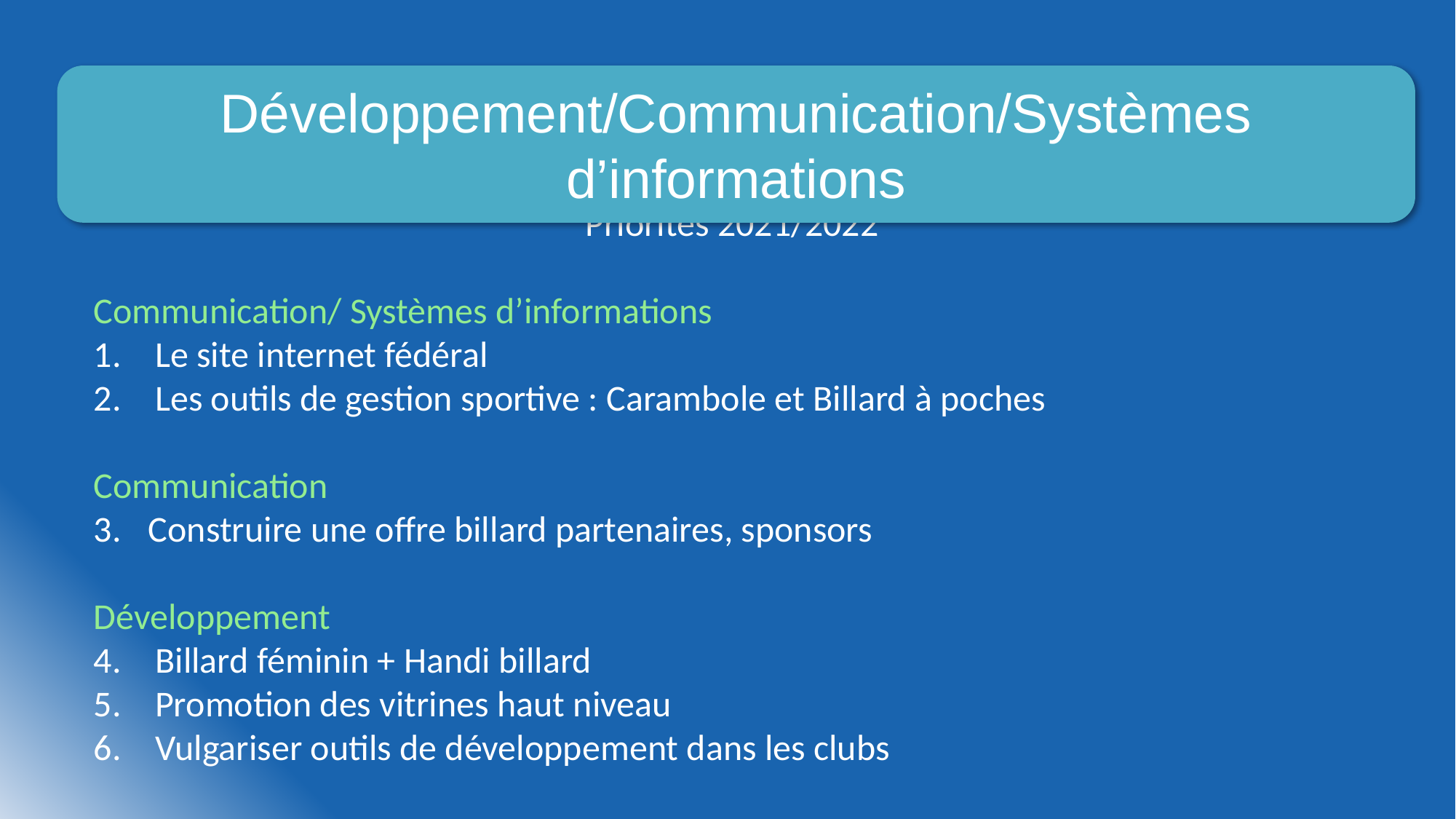

Développement/Communication/Systèmes d’informations
Priorités 2021/2022

Communication/ Systèmes d’informations
Le site internet fédéral
Les outils de gestion sportive : Carambole et Billard à poches

Communication
Construire une offre billard partenaires, sponsors

Développement
Billard féminin + Handi billard
Promotion des vitrines haut niveau
Vulgariser outils de développement dans les clubs